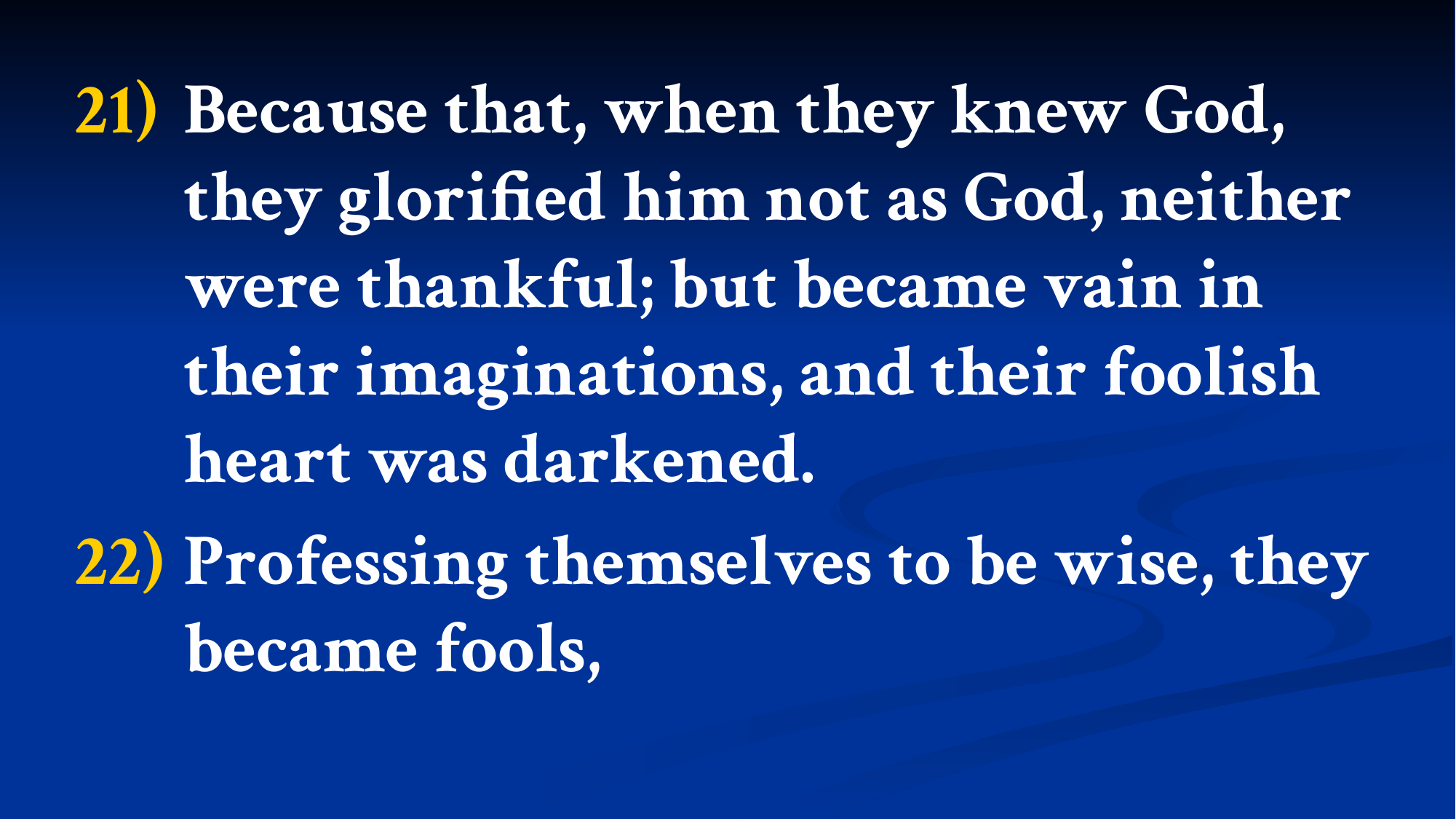

Because that, when they knew God, they glorified him not as God, neither were thankful; but became vain in their imaginations, and their foolish heart was darkened.
Professing themselves to be wise, they became fools,